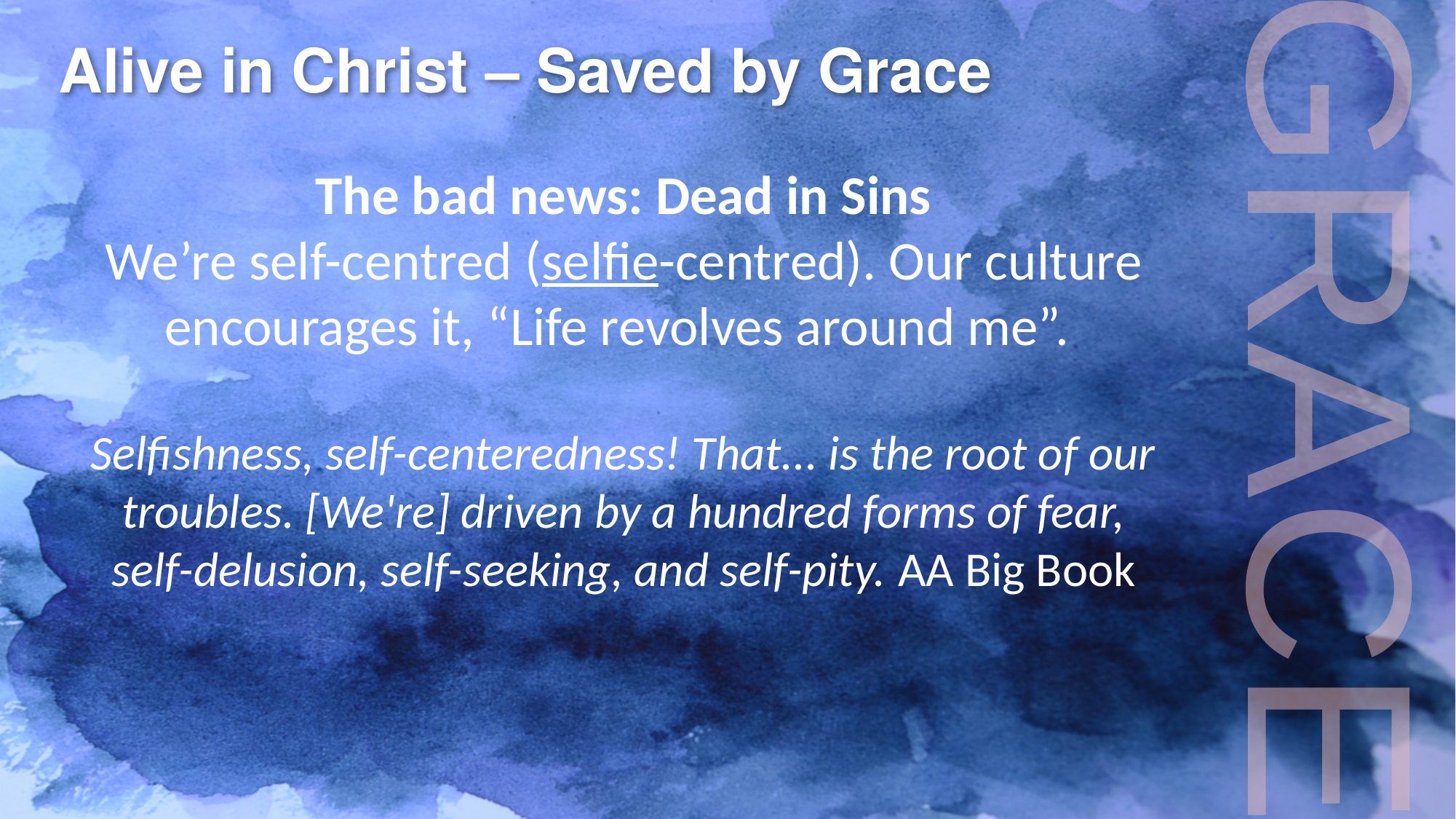

Alive in Christ – Saved by Grace
The bad news: Dead in Sins
We’re self-centred (selfie-centred). Our culture encourages it, “Life revolves around me”.

Selfishness, self-centeredness! That... is the root of our troubles. [We're] driven by a hundred forms of fear, self-delusion, self-seeking, and self-pity. AA Big Book
GRACE